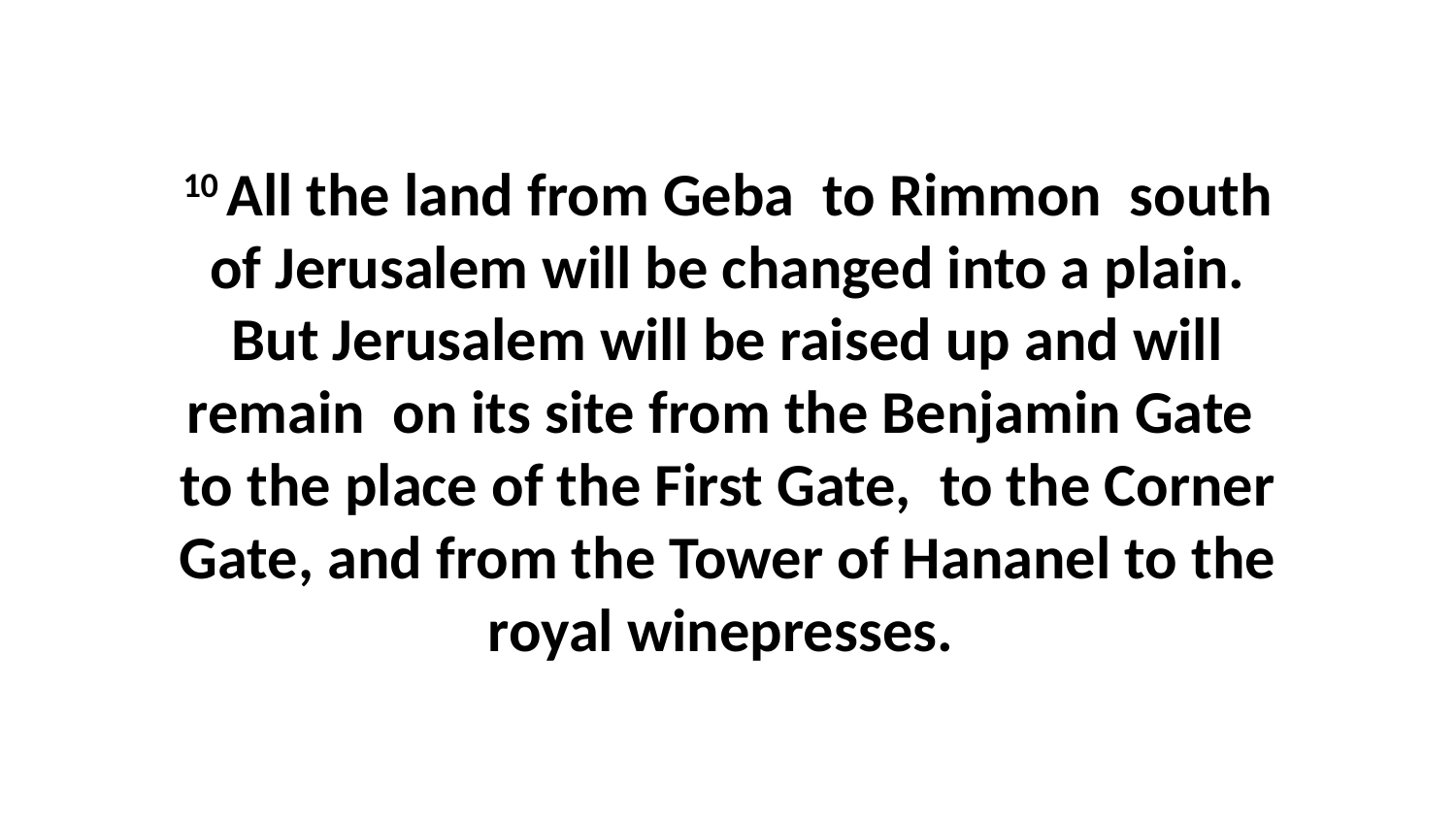

10 All the land from Geba  to Rimmon  south of Jerusalem will be changed into a plain. But Jerusalem will be raised up and will remain  on its site from the Benjamin Gate  to the place of the First Gate,  to the Corner Gate, and from the Tower of Hananel to the royal winepresses.